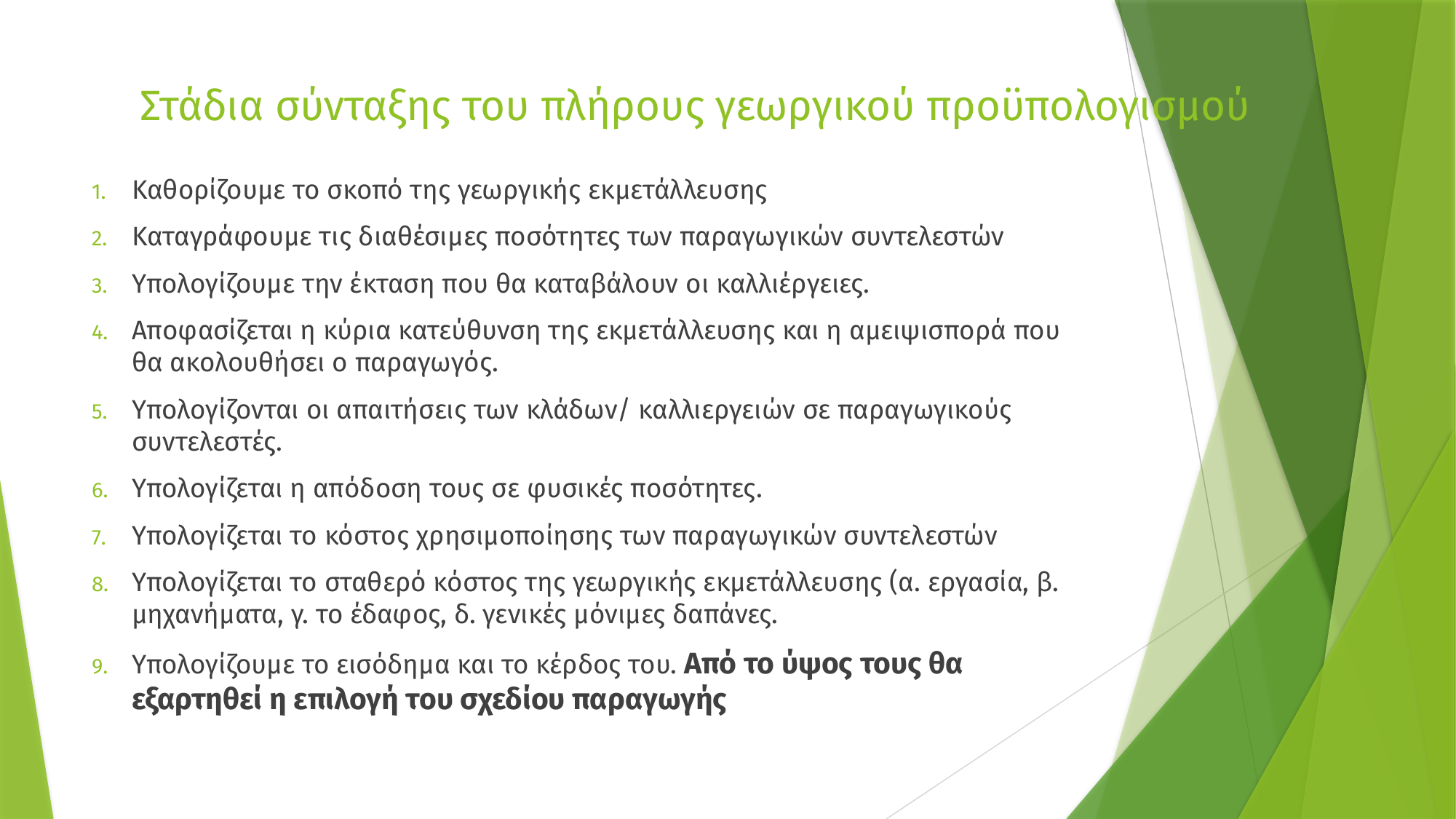

# Στάδια σύνταξης του πλήρους γεωργικού προϋπολογισμού
Καθορίζουμε το σκοπό της γεωργικής εκμετάλλευσης
Καταγράφουμε τις διαθέσιμες ποσότητες των παραγωγικών συντελεστών
Υπολογίζουμε την έκταση που θα καταβάλουν οι καλλιέργειες.
Αποφασίζεται η κύρια κατεύθυνση της εκμετάλλευσης και η αμειψισπορά που θα ακολουθήσει ο παραγωγός.
Υπολογίζονται οι απαιτήσεις των κλάδων/ καλλιεργειών σε παραγωγικούς συντελεστές.
Υπολογίζεται η απόδοση τους σε φυσικές ποσότητες.
Υπολογίζεται το κόστος χρησιμοποίησης των παραγωγικών συντελεστών
Υπολογίζεται το σταθερό κόστος της γεωργικής εκμετάλλευσης (α. εργασία, β. μηχανήματα, γ. το έδαφος, δ. γενικές μόνιμες δαπάνες.
Υπολογίζουμε το εισόδημα και το κέρδος του. Από το ύψος τους θα εξαρτηθεί η επιλογή του σχεδίου παραγωγής